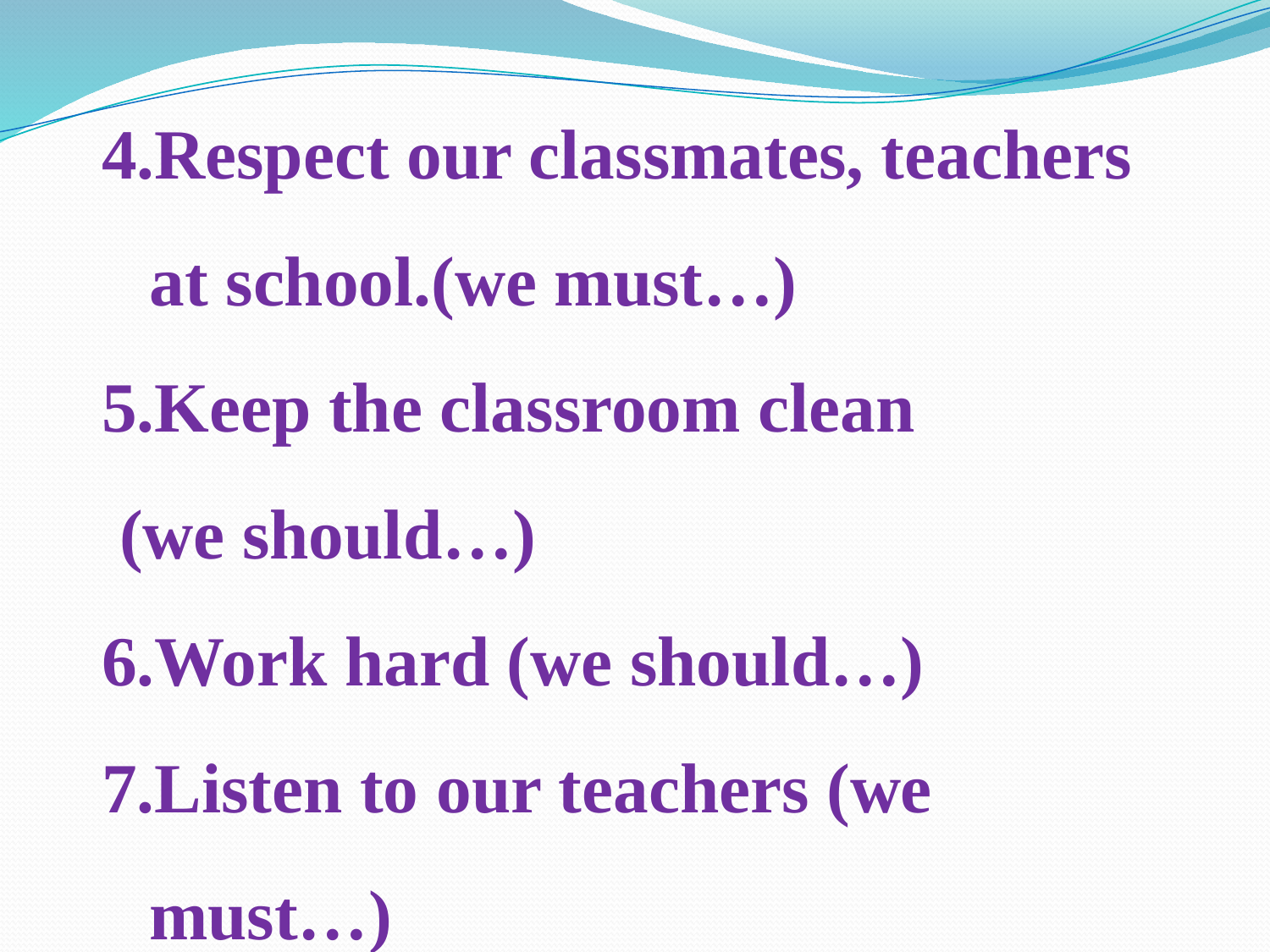

4.Respect our classmates, teachers at school.(we must…)
5.Keep the classroom clean
 (we should…)
6.Work hard (we should…)
7.Listen to our teachers (we must…)